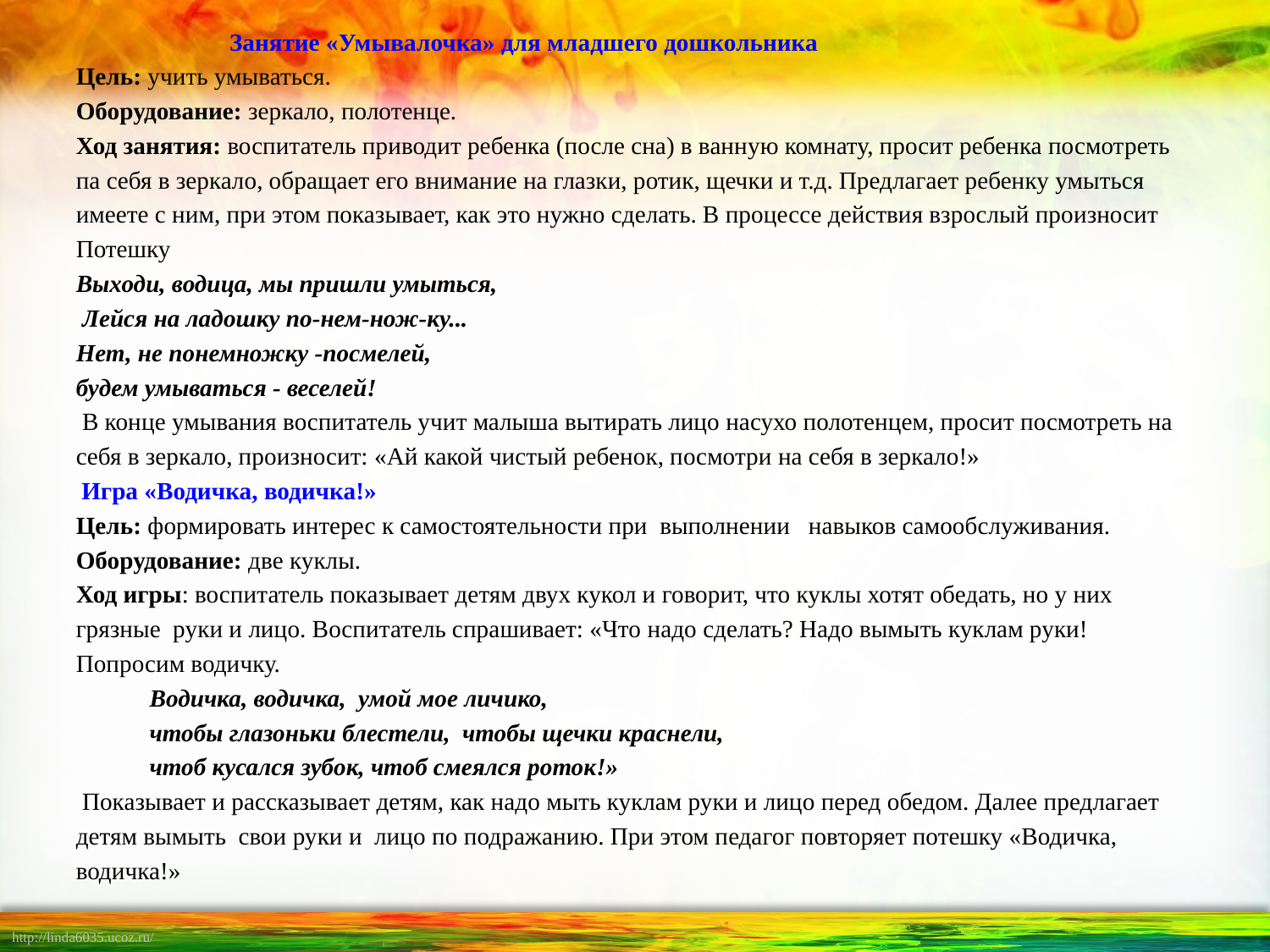

Занятие «Умывалочка» для младшего дошкольника
Цель: учить умываться.
Оборудование: зеркало, полотенце.
Ход занятия: воспитатель приводит ребенка (после сна) в ванную комнату, просит ребенка посмотреть
па себя в зеркало, обращает его внимание на глазки, ротик, щечки и т.д. Предлагает ребенку умыться
имеете с ним, при этом показывает, как это нужно сделать. В процессе действия взрослый произносит
Потешку
Выходи, водица, мы пришли умыться,
 Лейся на ладошку по-нем-нож-ку...
Нет, не понемножку -посмелей,
будем умываться - веселей!
 В конце умывания воспитатель учит малыша вытирать лицо насухо полотенцем, просит посмотреть на
себя в зеркало, произносит: «Ай какой чистый ребенок, посмотри на себя в зеркало!»
 Игра «Водичка, водичка!»
Цель: формировать интерес к самостоятельности при  выполнении   навыков самообслуживания.
Оборудование: две куклы.
Ход игры: воспитатель показывает детям двух кукол и говорит, что куклы хотят обедать, но у них
грязные  руки и лицо. Воспитатель спрашивает: «Что надо сделать? Надо вымыть куклам руки!
Попросим водичку.
            Водичка, водичка,  умой мое личико,
            чтобы глазоньки блестели,  чтобы щечки краснели,
            чтоб кусался зубок, чтоб смеялся роток!»
 Показывает и рассказывает детям, как надо мыть куклам руки и лицо перед обедом. Далее предлагает
детям вымыть  свои руки и  лицо по подражанию. При этом педагог повторяет потешку «Водичка,
водичка!»